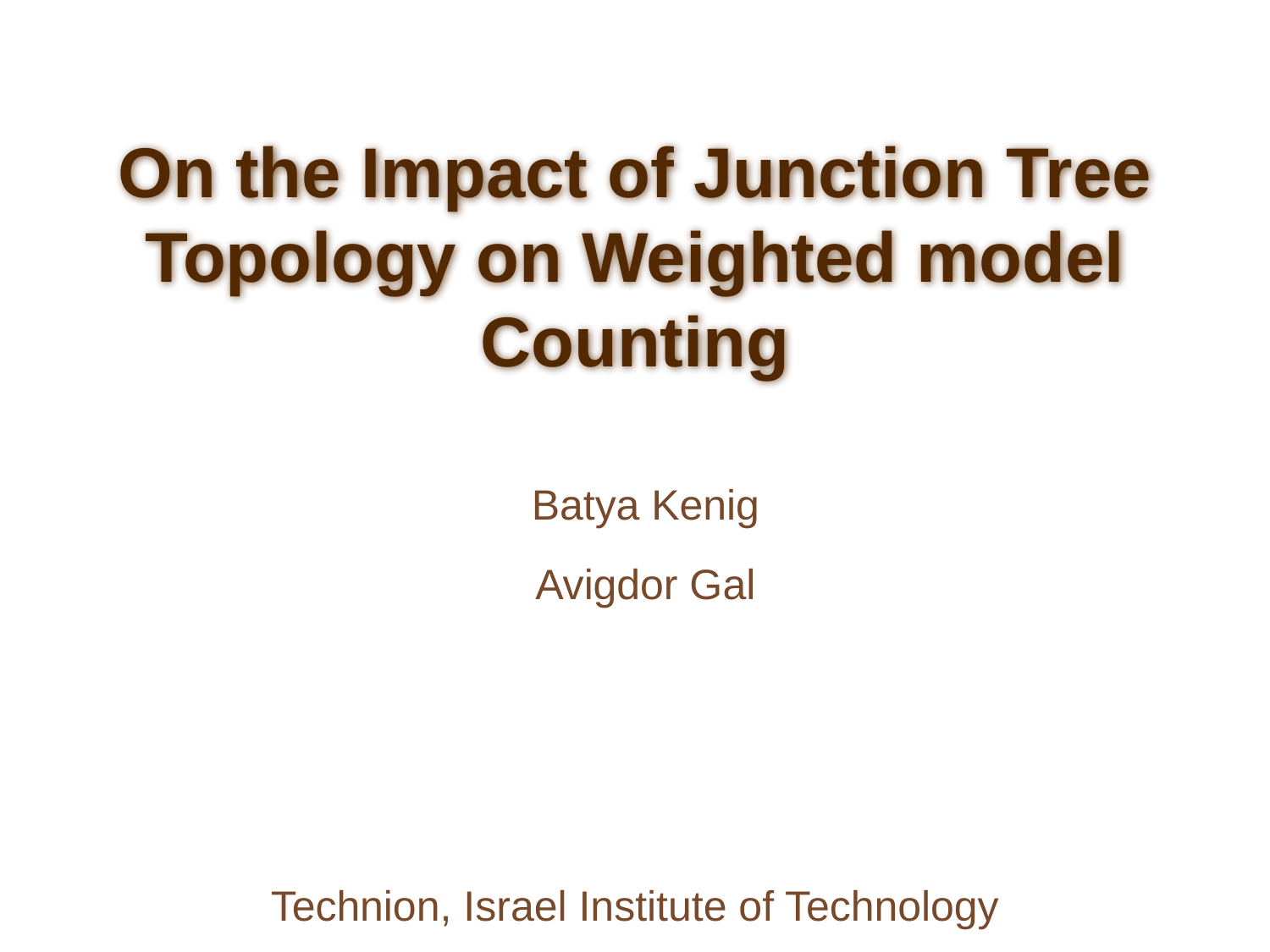

# On the Impact of Junction Tree Topology on Weighted model Counting
Batya Kenig
Avigdor Gal
Technion, Israel Institute of Technology